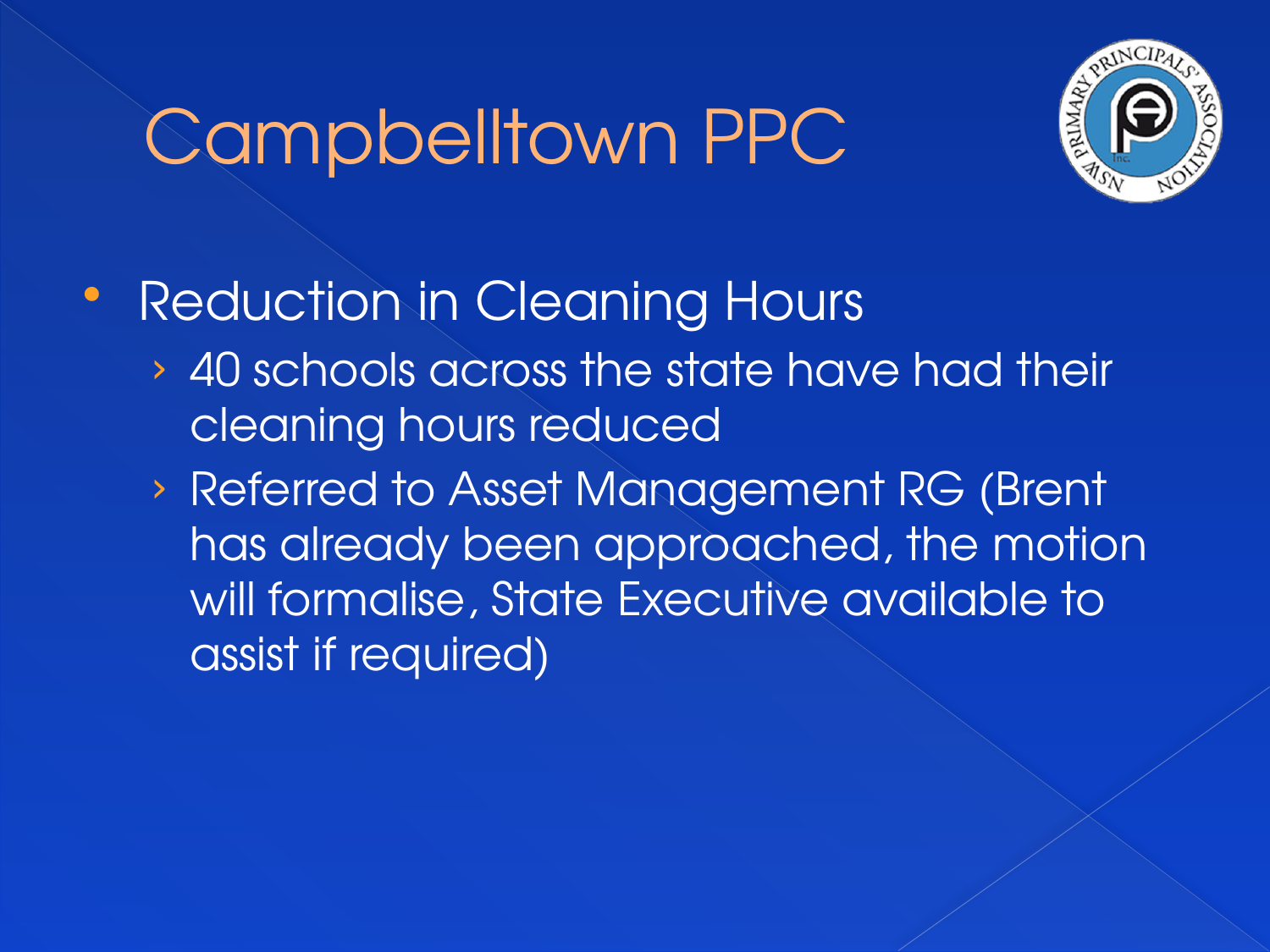

# Campbelltown PPC
Reduction in Cleaning Hours
40 schools across the state have had their cleaning hours reduced
Referred to Asset Management RG (Brent has already been approached, the motion will formalise, State Executive available to assist if required)